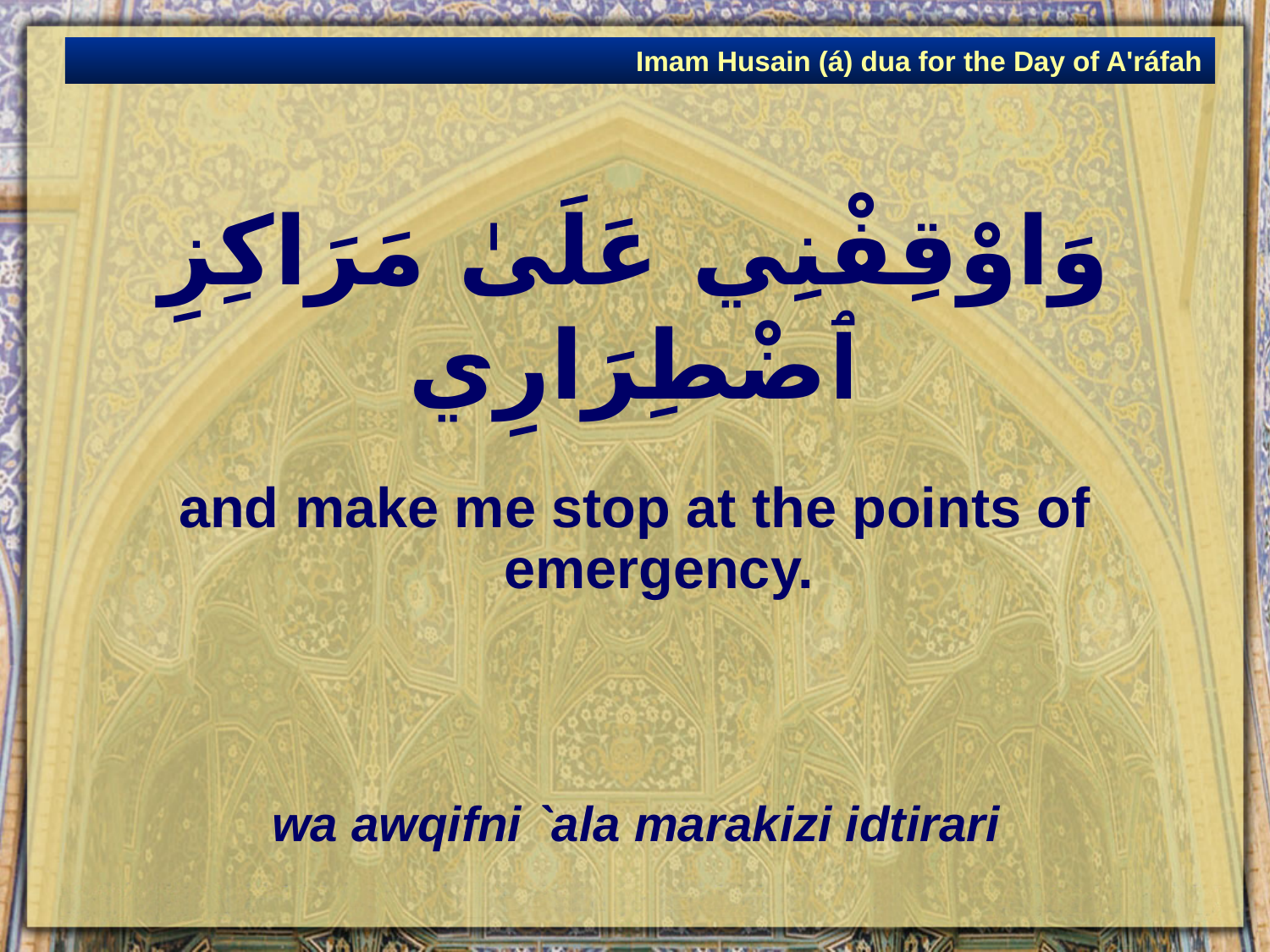

Imam Husain (á) dua for the Day of A'ráfah
# وَاوْقِفْنِي عَلَىٰ مَرَاكِزِ ٱضْطِرَارِي
and make me stop at the points of emergency.
wa awqifni `ala marakizi idtirari